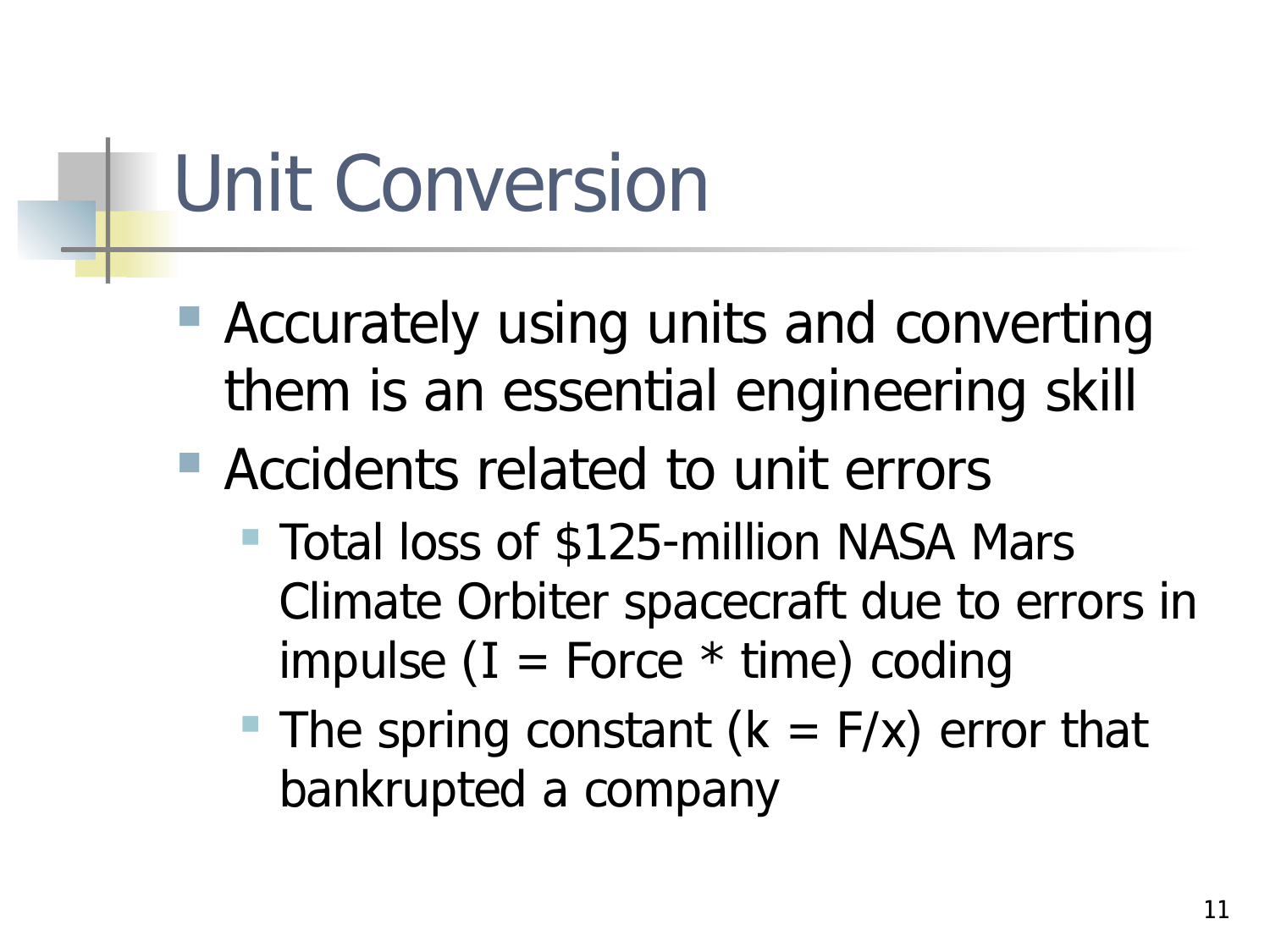

# Unit Conversion
Accurately using units and converting them is an essential engineering skill
Accidents related to unit errors
Total loss of $125-million NASA Mars Climate Orbiter spacecraft due to errors in impulse (I = Force * time) coding
The spring constant (k = F/x) error that bankrupted a company

11